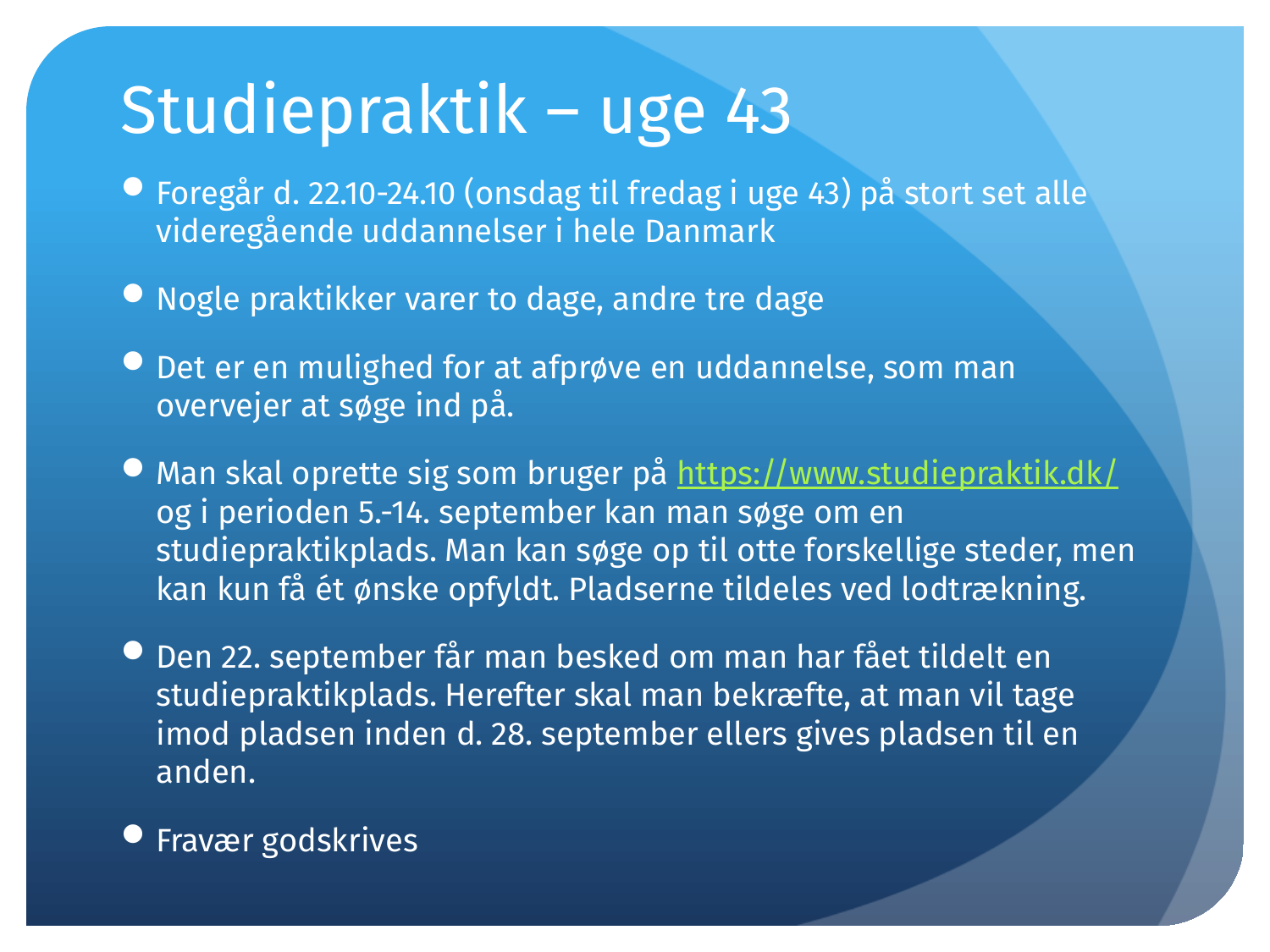

# Studiepraktik – uge 43
Foregår d. 22.10-24.10 (onsdag til fredag i uge 43) på stort set alle videregående uddannelser i hele Danmark
Nogle praktikker varer to dage, andre tre dage
Det er en mulighed for at afprøve en uddannelse, som man overvejer at søge ind på.
Man skal oprette sig som bruger på https://www.studiepraktik.dk/ og i perioden 5.-14. september kan man søge om en studiepraktikplads. Man kan søge op til otte forskellige steder, men kan kun få ét ønske opfyldt. Pladserne tildeles ved lodtrækning.
Den 22. september får man besked om man har fået tildelt en studiepraktikplads. Herefter skal man bekræfte, at man vil tage imod pladsen inden d. 28. september ellers gives pladsen til en anden.
Fravær godskrives